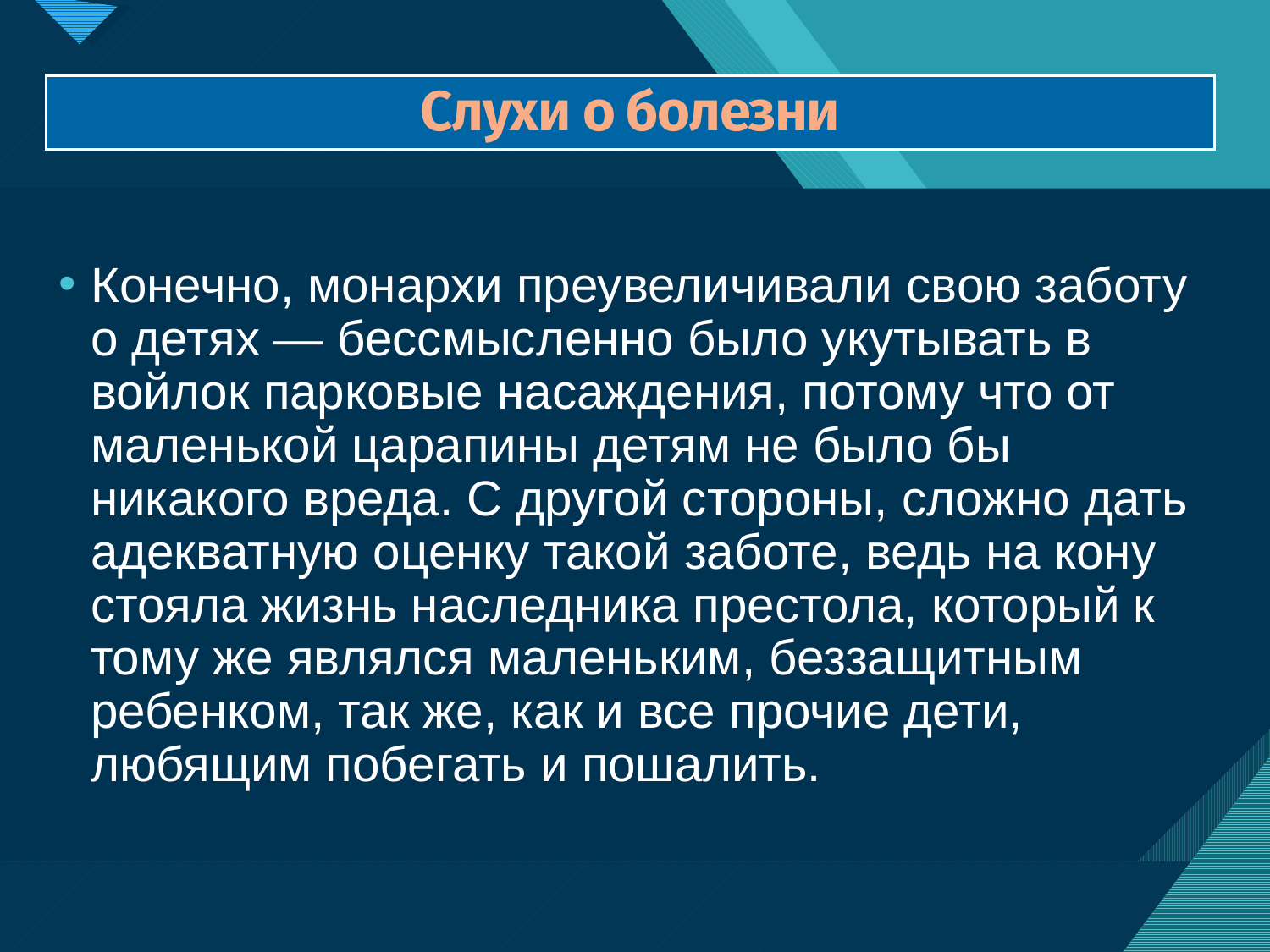

# Слухи о болезни
Конечно, монархи преувеличивали свою заботу о детях — бессмысленно было укутывать в войлок парковые насаждения, потому что от маленькой царапины детям не было бы никакого вреда. С другой стороны, сложно дать адекватную оценку такой заботе, ведь на кону стояла жизнь наследника престола, который к тому же являлся маленьким, беззащитным ребенком, так же, как и все прочие дети, любящим побегать и пошалить.